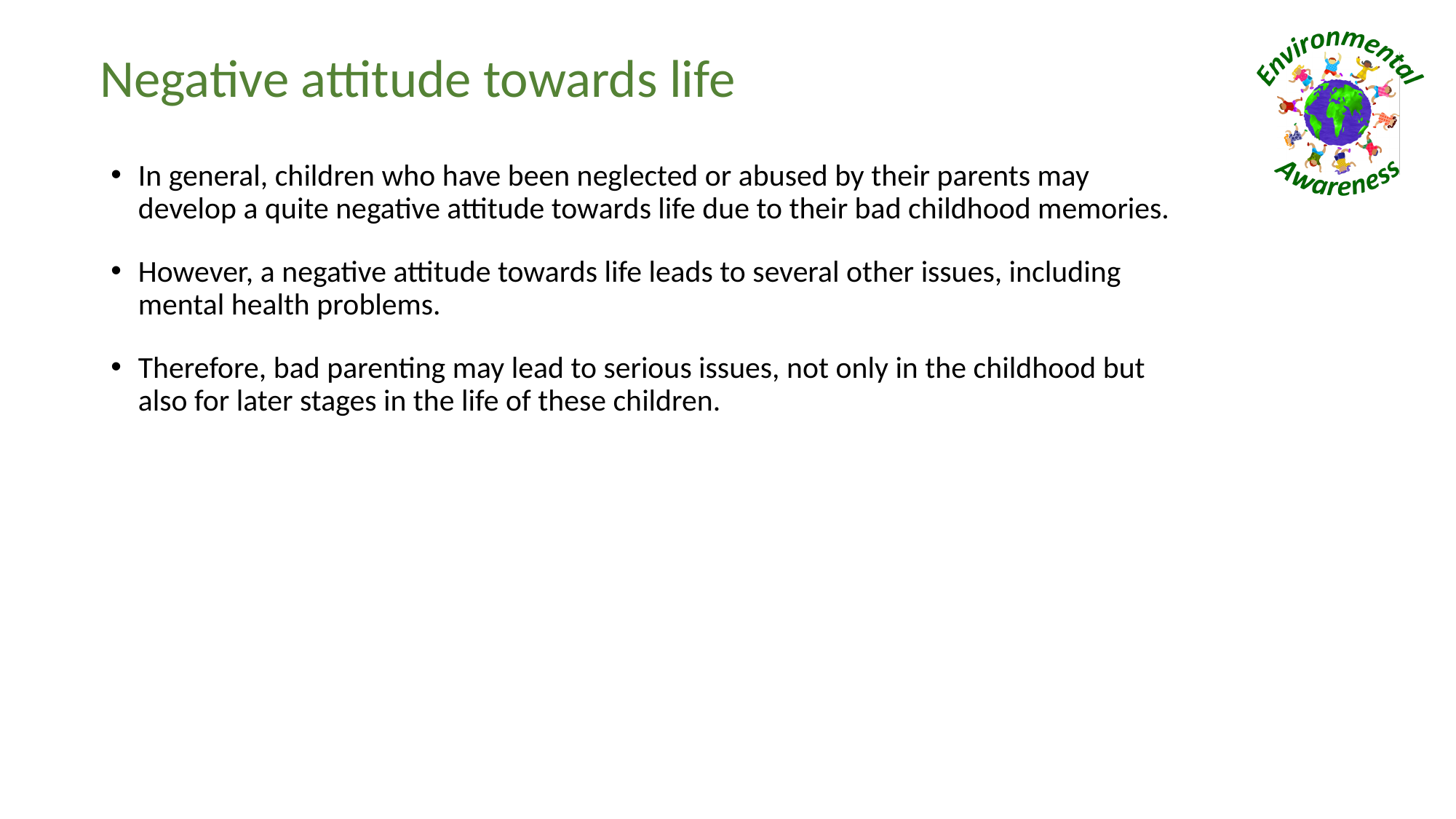

# Negative attitude towards life
In general, children who have been neglected or abused by their parents may develop a quite negative attitude towards life due to their bad childhood memories.
However, a negative attitude towards life leads to several other issues, including mental health problems.
Therefore, bad parenting may lead to serious issues, not only in the childhood but also for later stages in the life of these children.